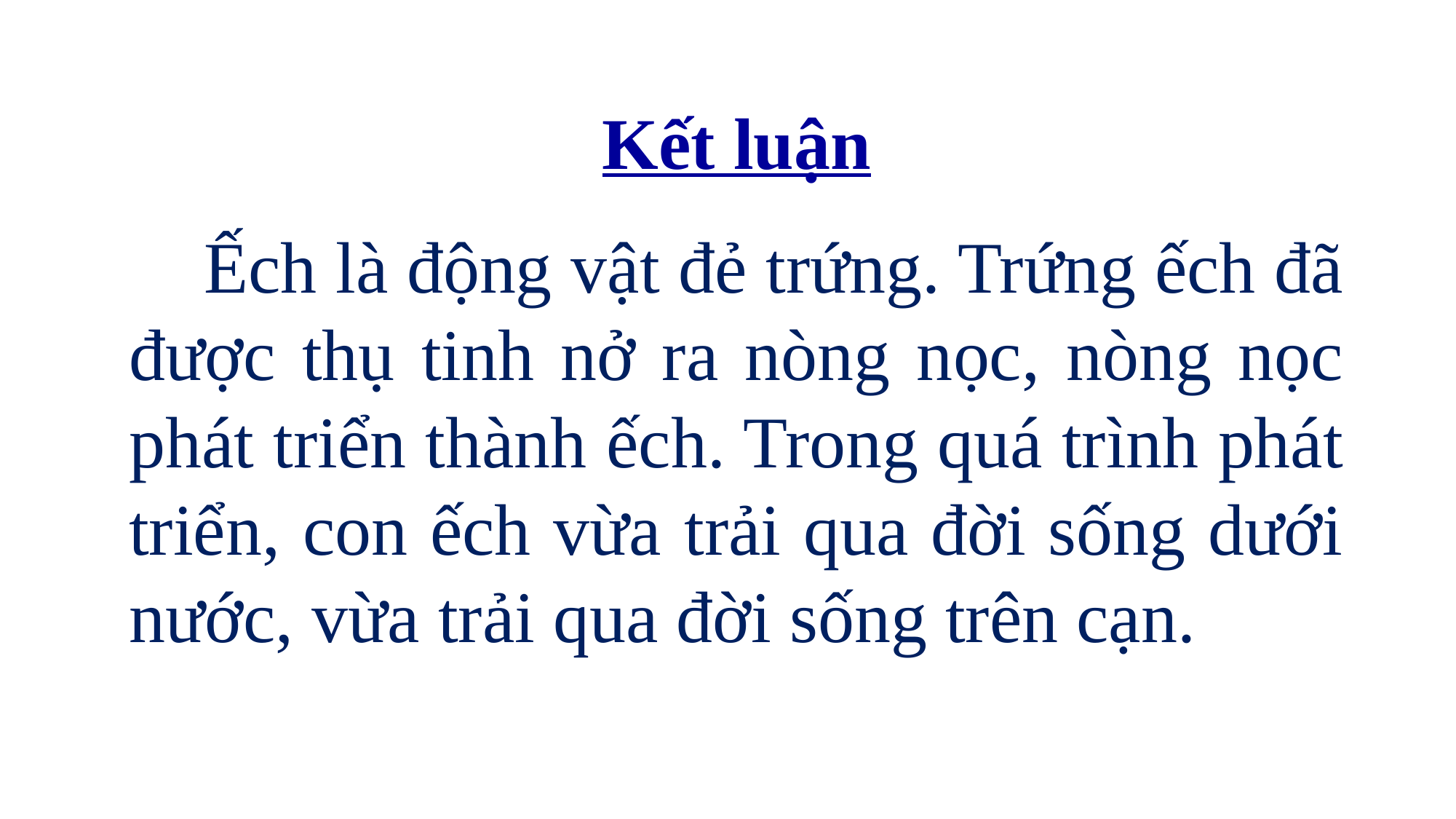

Kết luận
    Ếch là động vật đẻ trứng. Trứng ếch đã được thụ tinh nở ra nòng nọc, nòng nọc phát triển thành ếch. Trong quá trình phát triển, con ếch vừa trải qua đời sống dưới nước, vừa trải qua đời sống trên cạn.